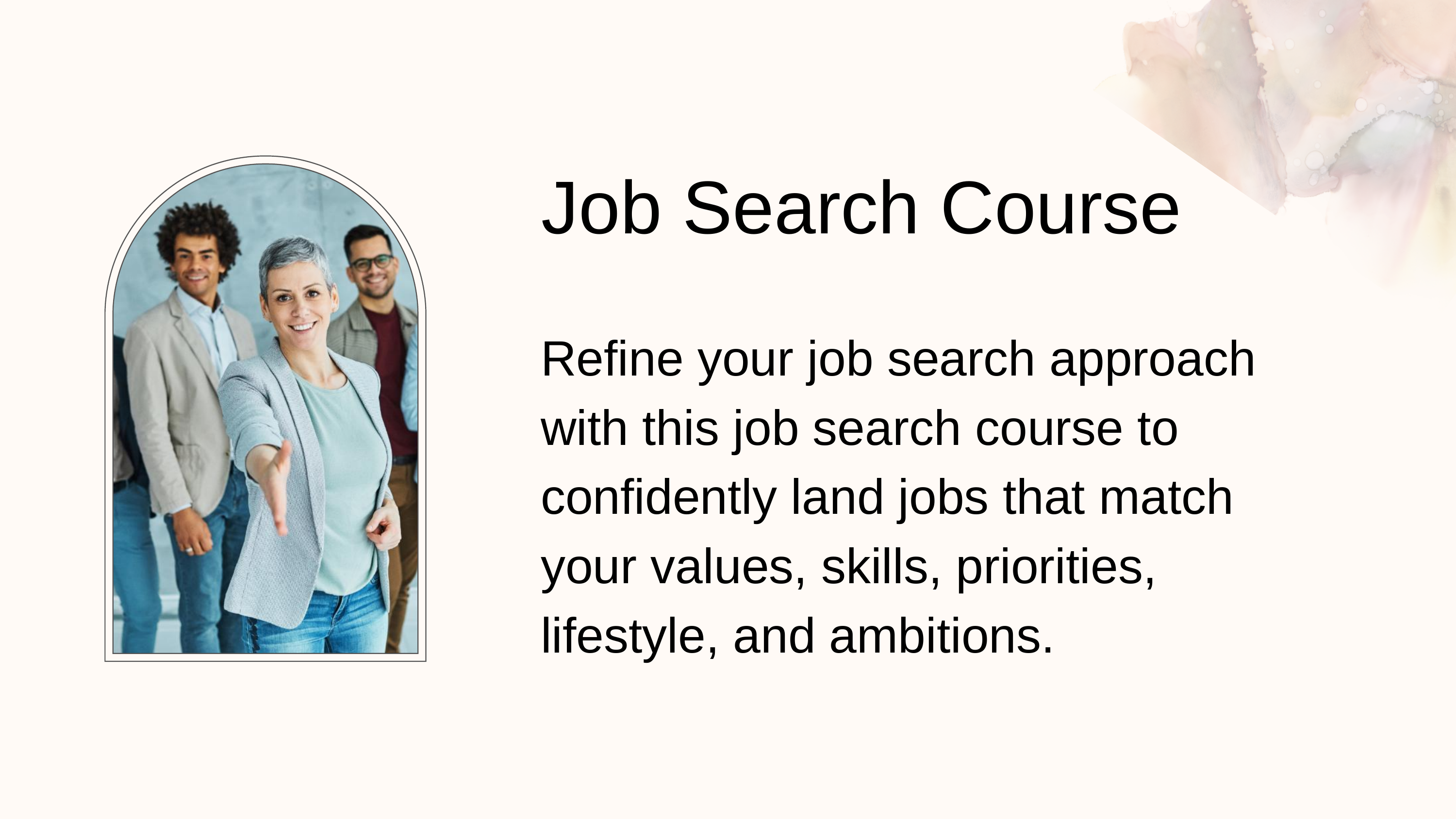

Job Search Course

Refine your job search approach with this job search course to confidently land jobs that match your values, skills, priorities, lifestyle, and ambitions.